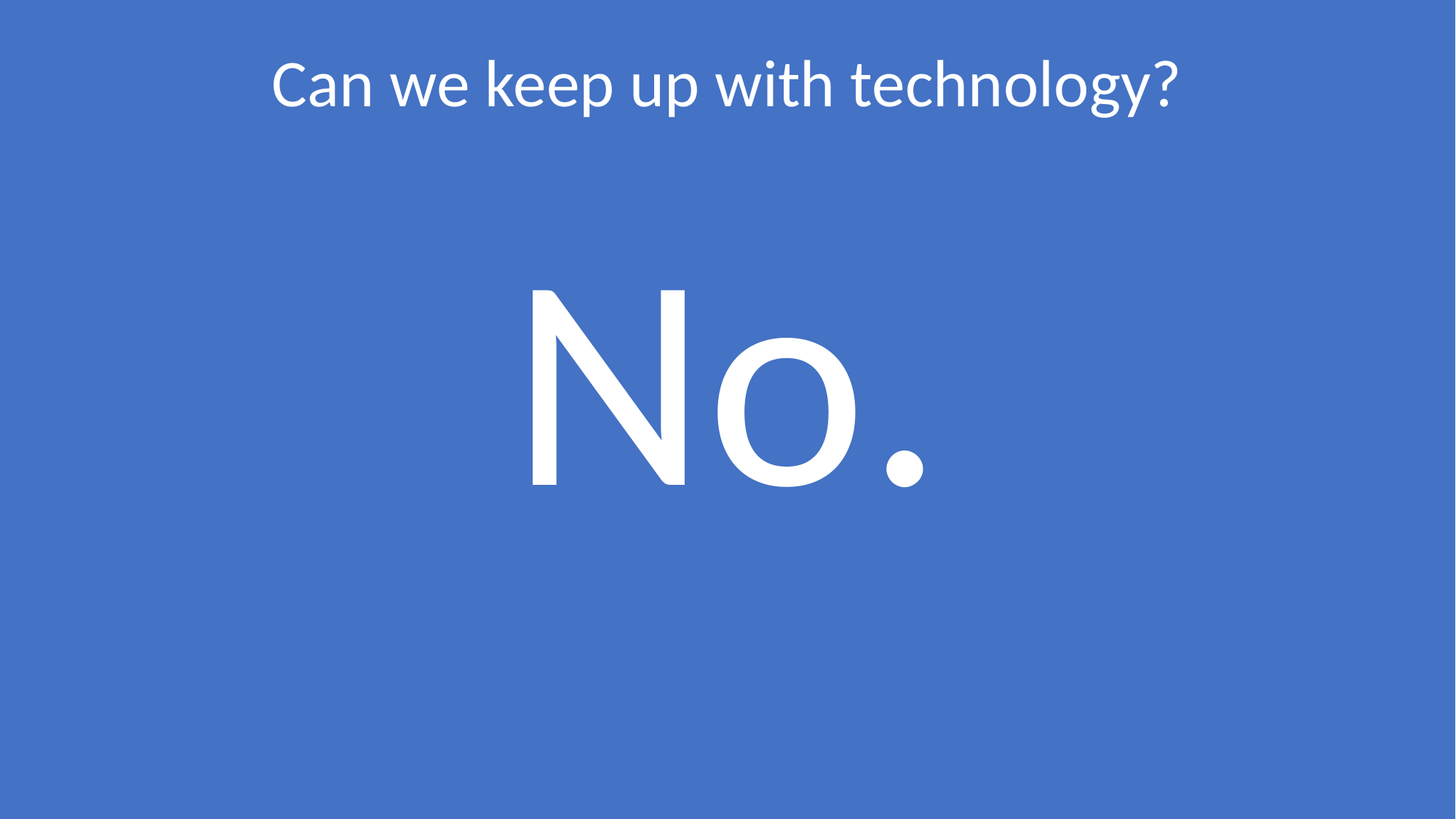

Can we keep up with technology?
No.